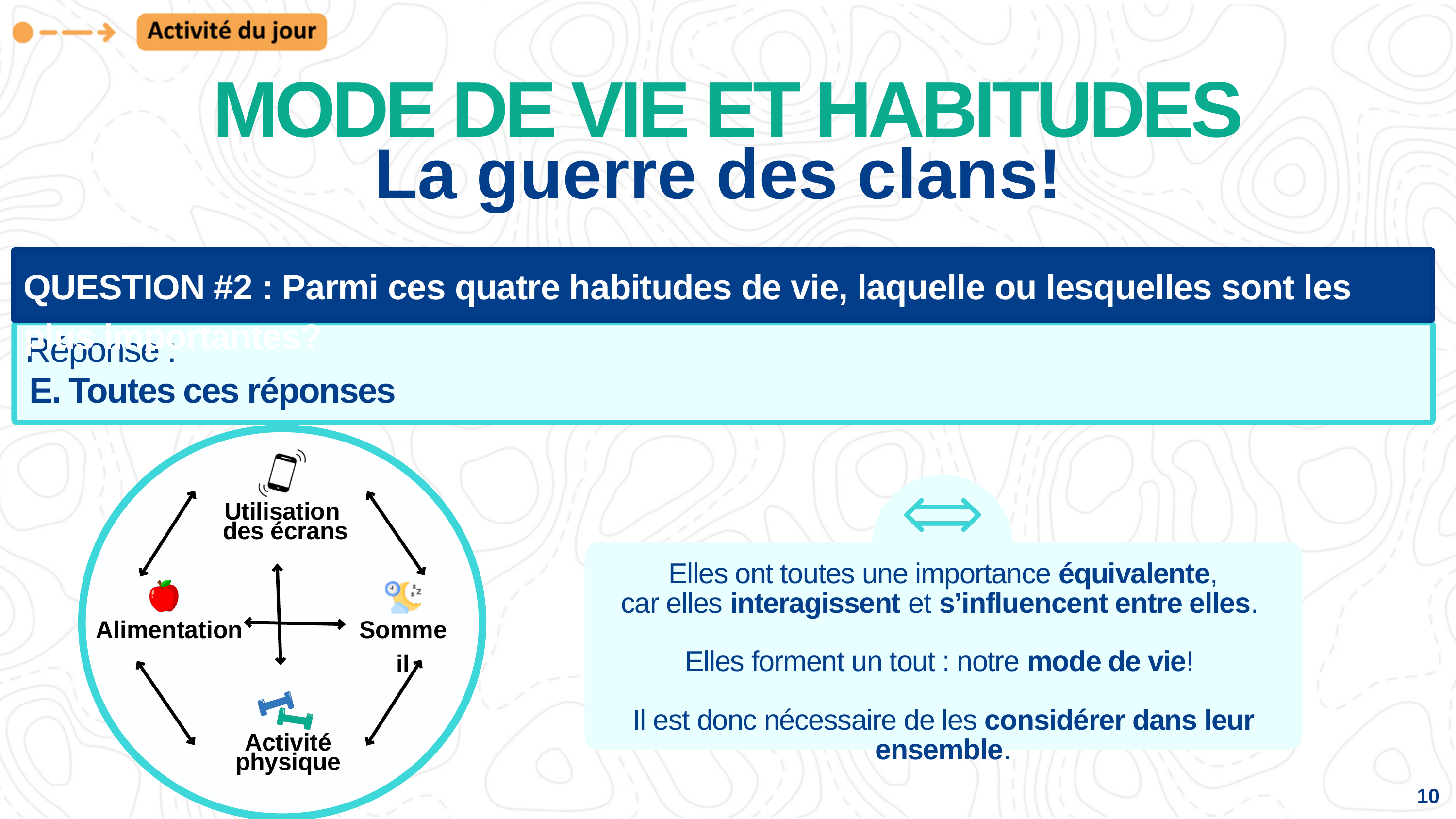

MODE DE VIE ET HABITUDES
La guerre des clans!

QUESTION #2 : Parmi ces quatre habitudes de vie, laquelle ou lesquelles sont les plus importantes?

Réponse :
E. Toutes ces réponses

Utilisation
des écrans

Alimentation
Sommeil

Activité physique

Elles ont toutes une importance équivalente,
car elles interagissent et s’influencent entre elles.

Elles forment un tout : notre mode de vie!

Il est donc nécessaire de les considérer dans leur ensemble.
10